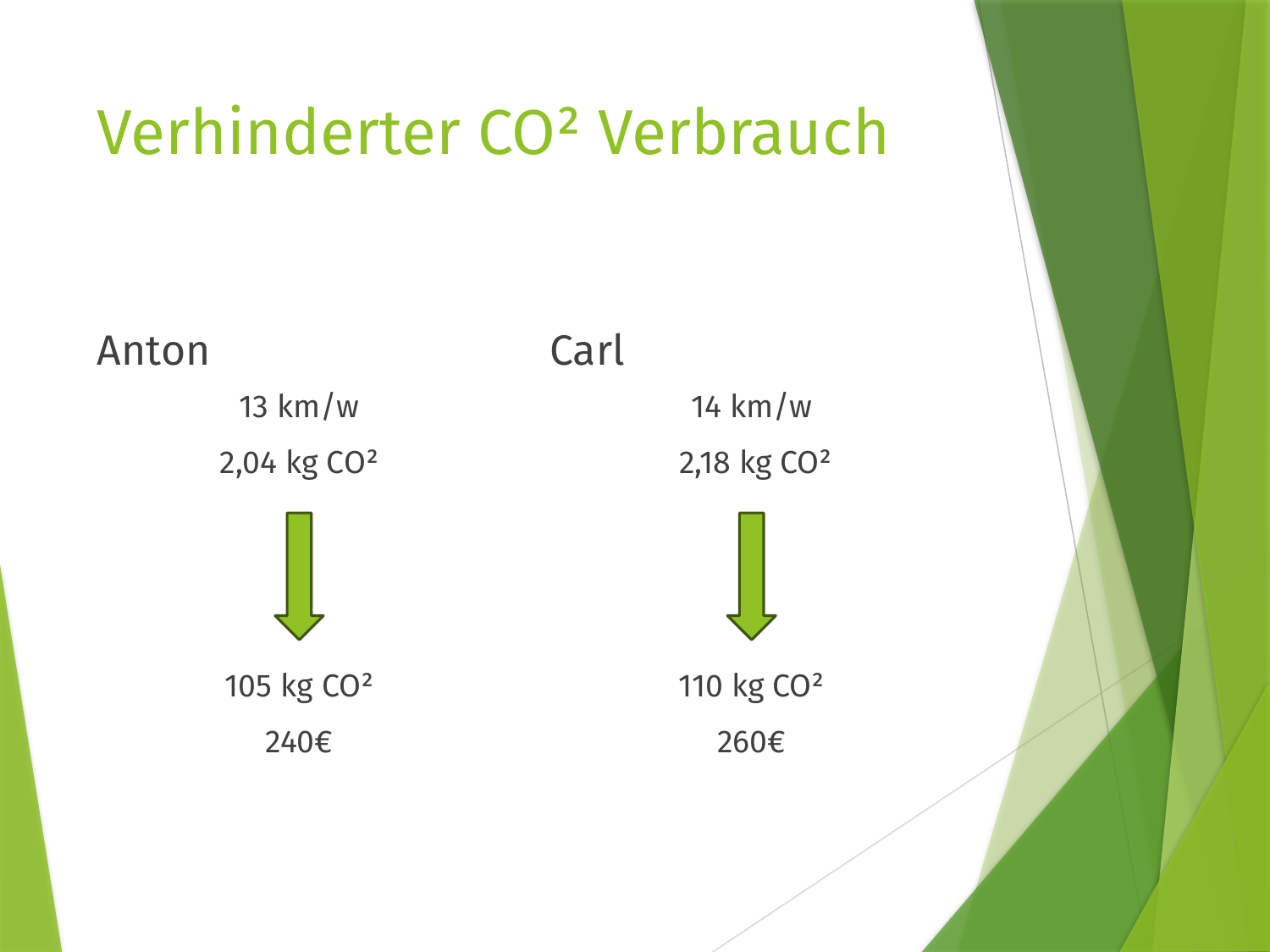

# Verhinderter CO² Verbrauch
Anton
Carl
13 km/w
2,04 kg CO²

105 kg CO²
240€
14 km/w
 2,18 kg CO²

110 kg CO²
260€